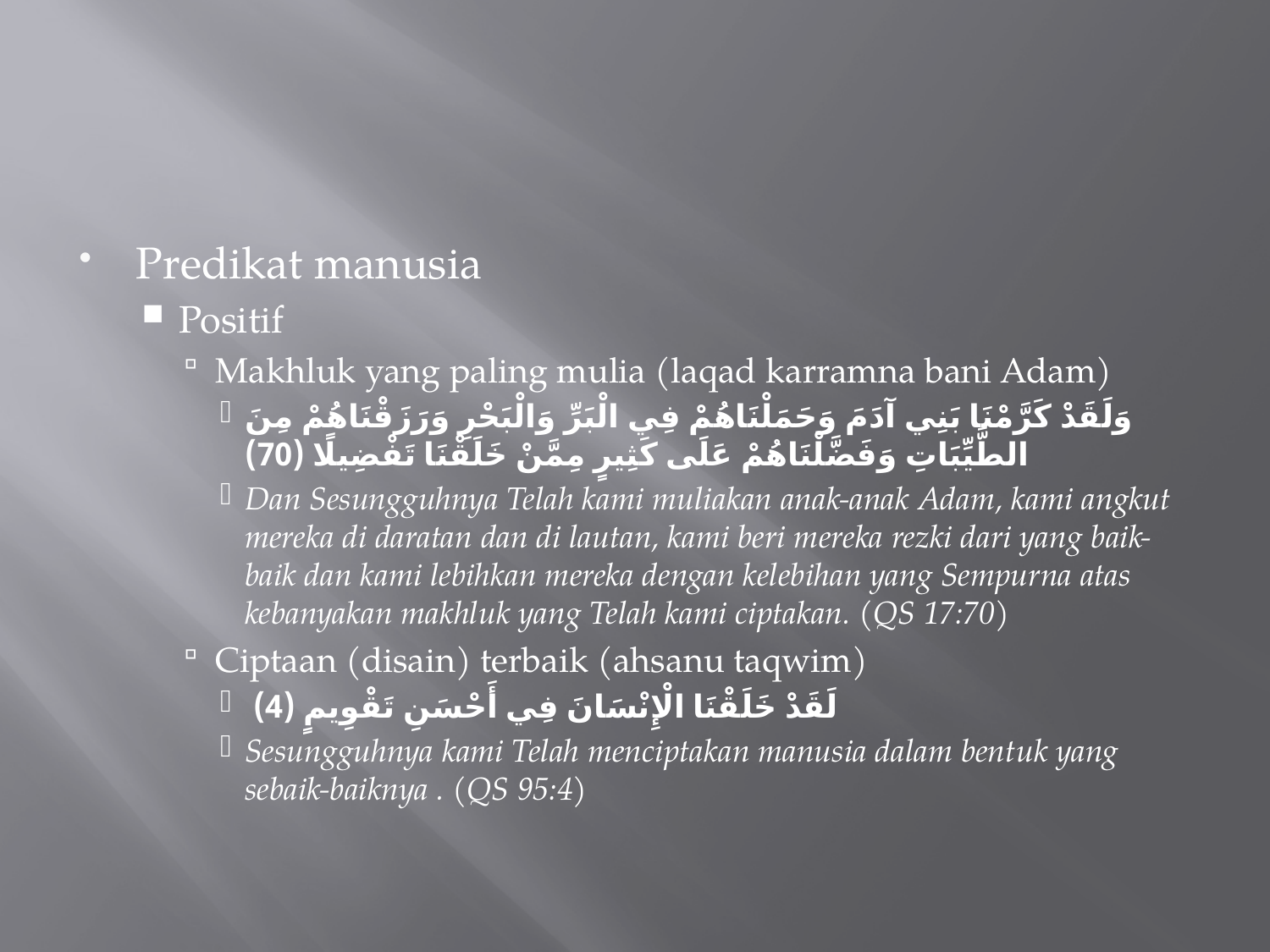

#
Predikat manusia
Positif
Makhluk yang paling mulia (laqad karramna bani Adam)
وَلَقَدْ كَرَّمْنَا بَنِي آدَمَ وَحَمَلْنَاهُمْ فِي الْبَرِّ وَالْبَحْرِ وَرَزَقْنَاهُمْ مِنَ الطَّيِّبَاتِ وَفَضَّلْنَاهُمْ عَلَى كَثِيرٍ مِمَّنْ خَلَقْنَا تَفْضِيلًا (70)
Dan Sesungguhnya Telah kami muliakan anak-anak Adam, kami angkut mereka di daratan dan di lautan, kami beri mereka rezki dari yang baik-baik dan kami lebihkan mereka dengan kelebihan yang Sempurna atas kebanyakan makhluk yang Telah kami ciptakan. (QS 17:70)
Ciptaan (disain) terbaik (ahsanu taqwim)
 لَقَدْ خَلَقْنَا الْإِنْسَانَ فِي أَحْسَنِ تَقْوِيمٍ (4)
Sesungguhnya kami Telah menciptakan manusia dalam bentuk yang sebaik-baiknya . (QS 95:4)